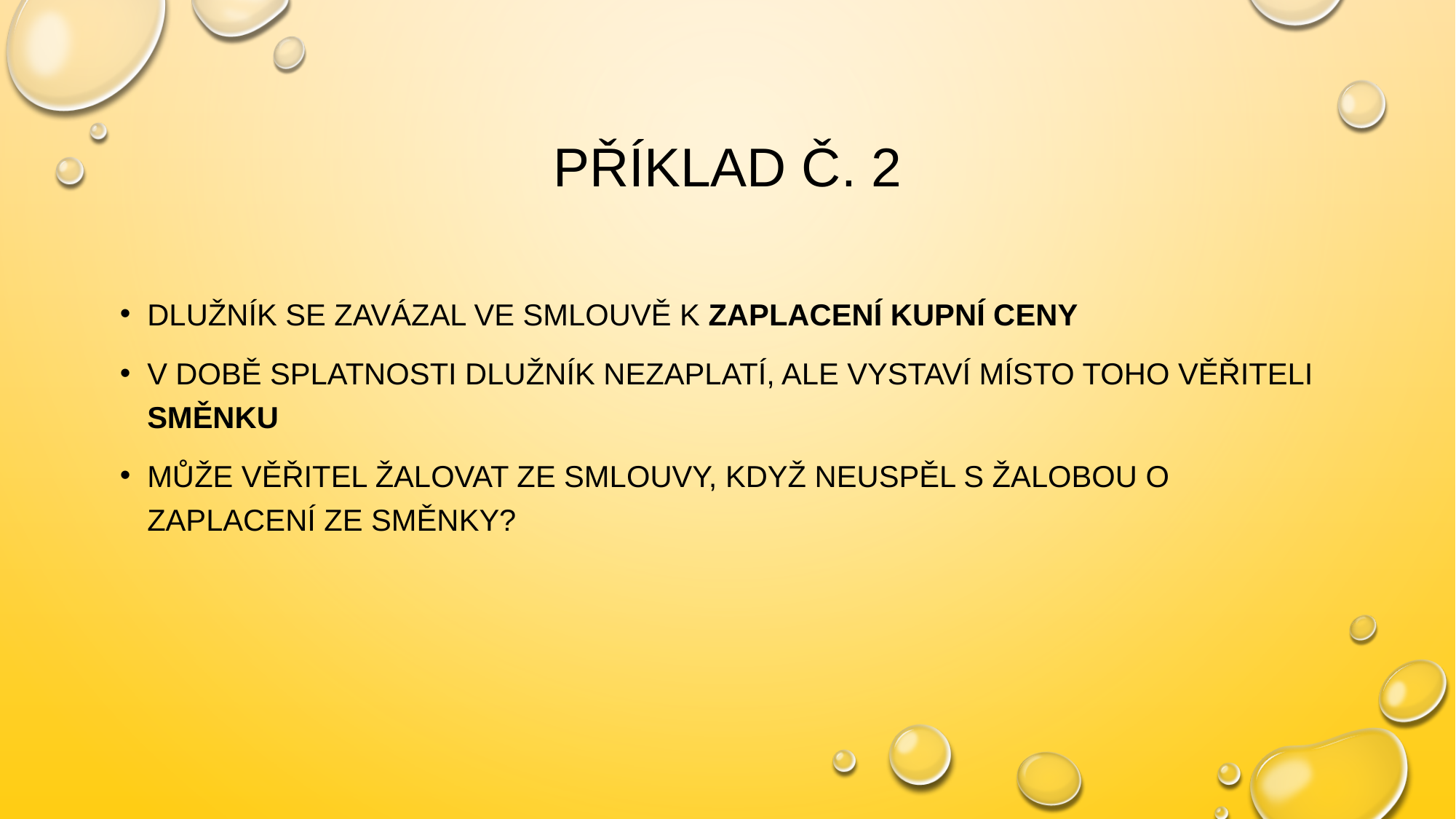

# Příklad č. 2
dlužník se zavázal ve smlouvě k zaplacení kupní ceny
v době splatnosti dlužník nezaplatí, ale vystaví místo toho věřiteli směnku
může věřitel žalovat ze smlouvy, když neuspěl s žalobou o zaplacení ze směnky?